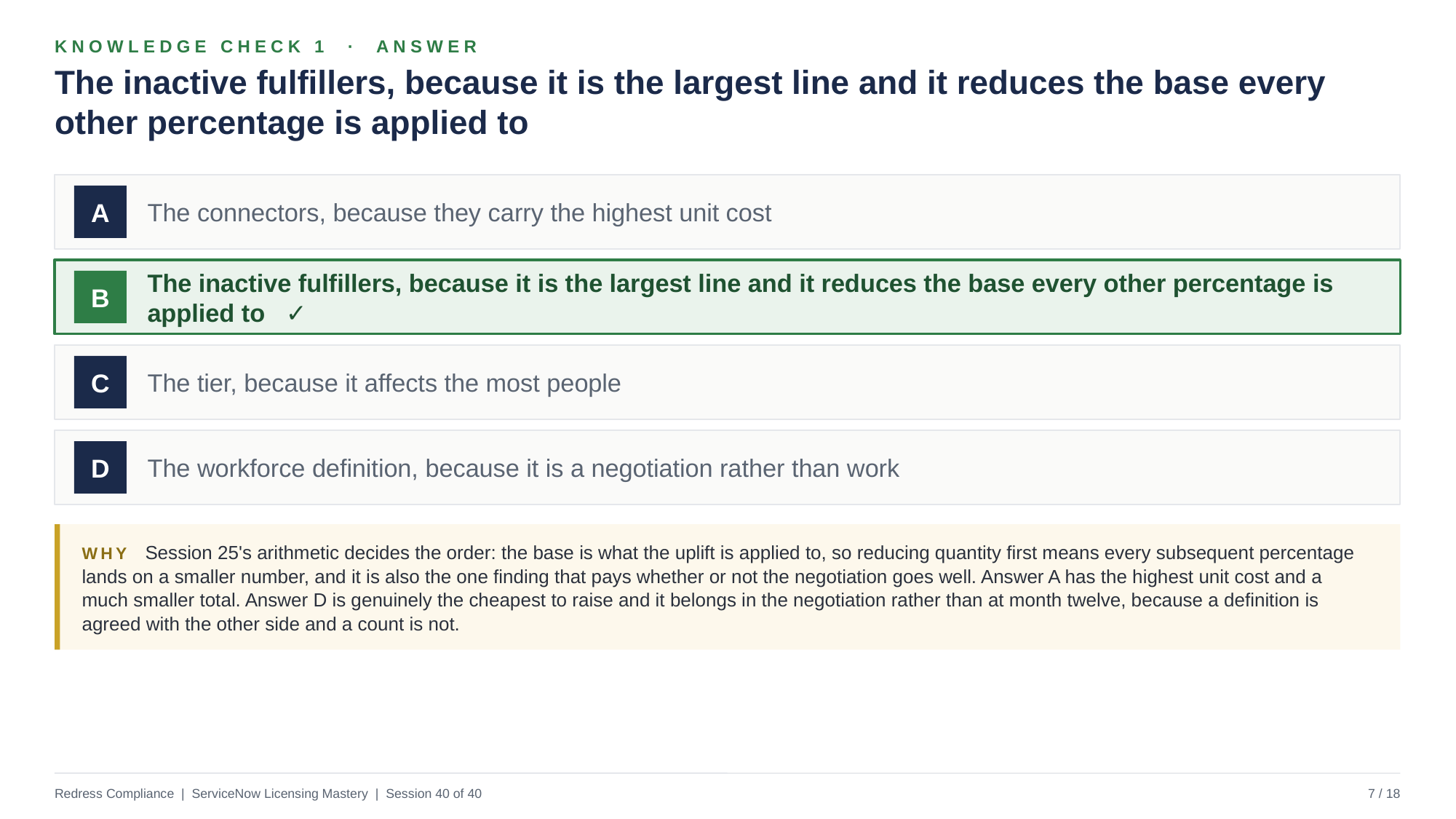

KNOWLEDGE CHECK 1  ·  ANSWER
The inactive fulfillers, because it is the largest line and it reduces the base every other percentage is applied to

The connectors, because they carry the highest unit cost

A

The inactive fulfillers, because it is the largest line and it reduces the base every other percentage is applied to   ✓

B

The tier, because it affects the most people

C

The workforce definition, because it is a negotiation rather than work

D

WHY  Session 25's arithmetic decides the order: the base is what the uplift is applied to, so reducing quantity first means every subsequent percentage lands on a smaller number, and it is also the one finding that pays whether or not the negotiation goes well. Answer A has the highest unit cost and a much smaller total. Answer D is genuinely the cheapest to raise and it belongs in the negotiation rather than at month twelve, because a definition is agreed with the other side and a count is not.

Redress Compliance  |  ServiceNow Licensing Mastery  |  Session 40 of 40
7 / 18